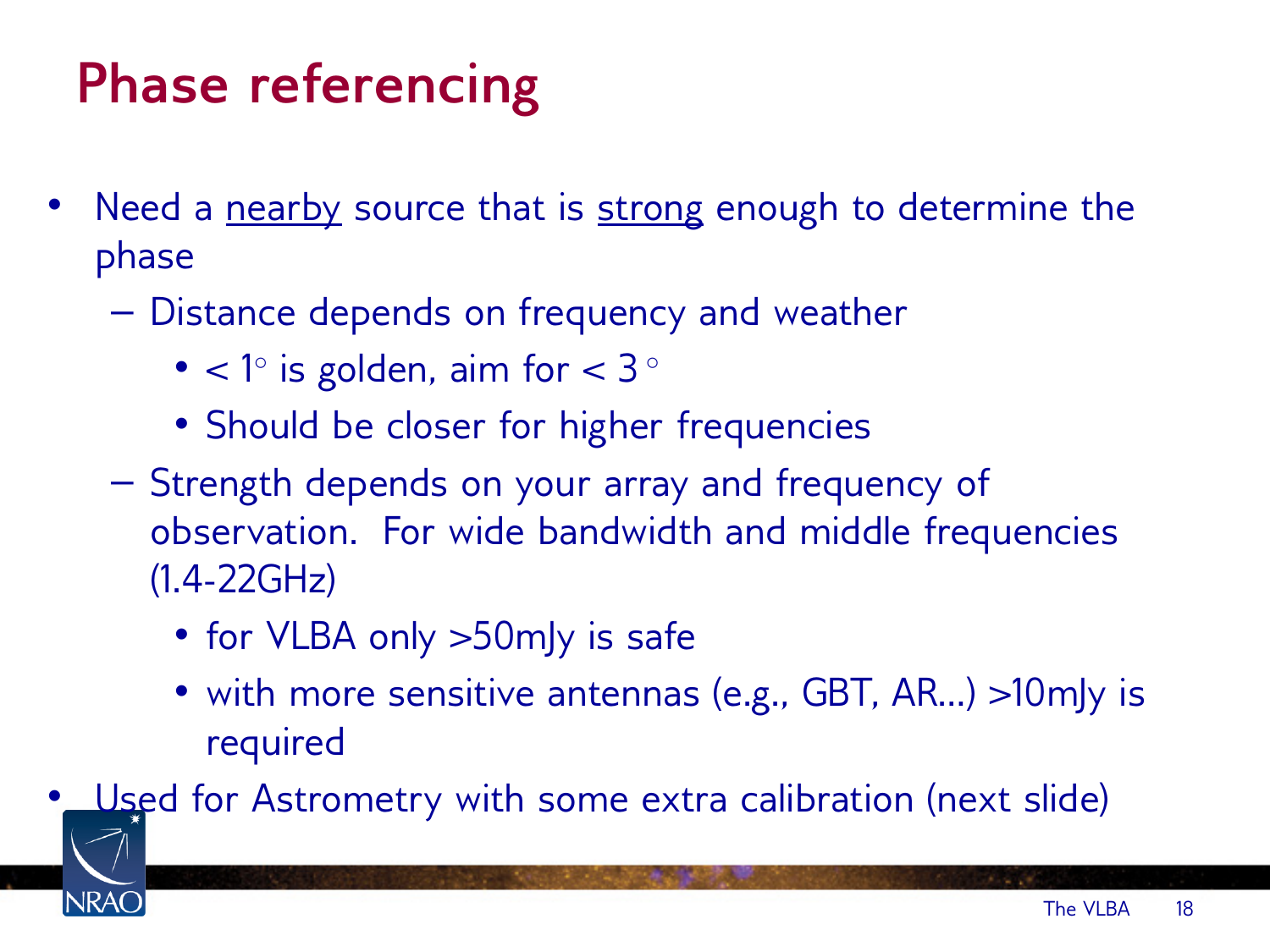

# Phase referencing
Need a nearby source that is strong enough to determine the phase
Distance depends on frequency and weather
< 1○ is golden, aim for < 3 ○
Should be closer for higher frequencies
Strength depends on your array and frequency of observation.  For wide bandwidth and middle frequencies (1.4-22GHz)
for VLBA only >50mJy is safe
with more sensitive antennas (e.g., GBT, AR…) >10mJy is required
Used for Astrometry with some extra calibration (next slide)
The VLBA
18